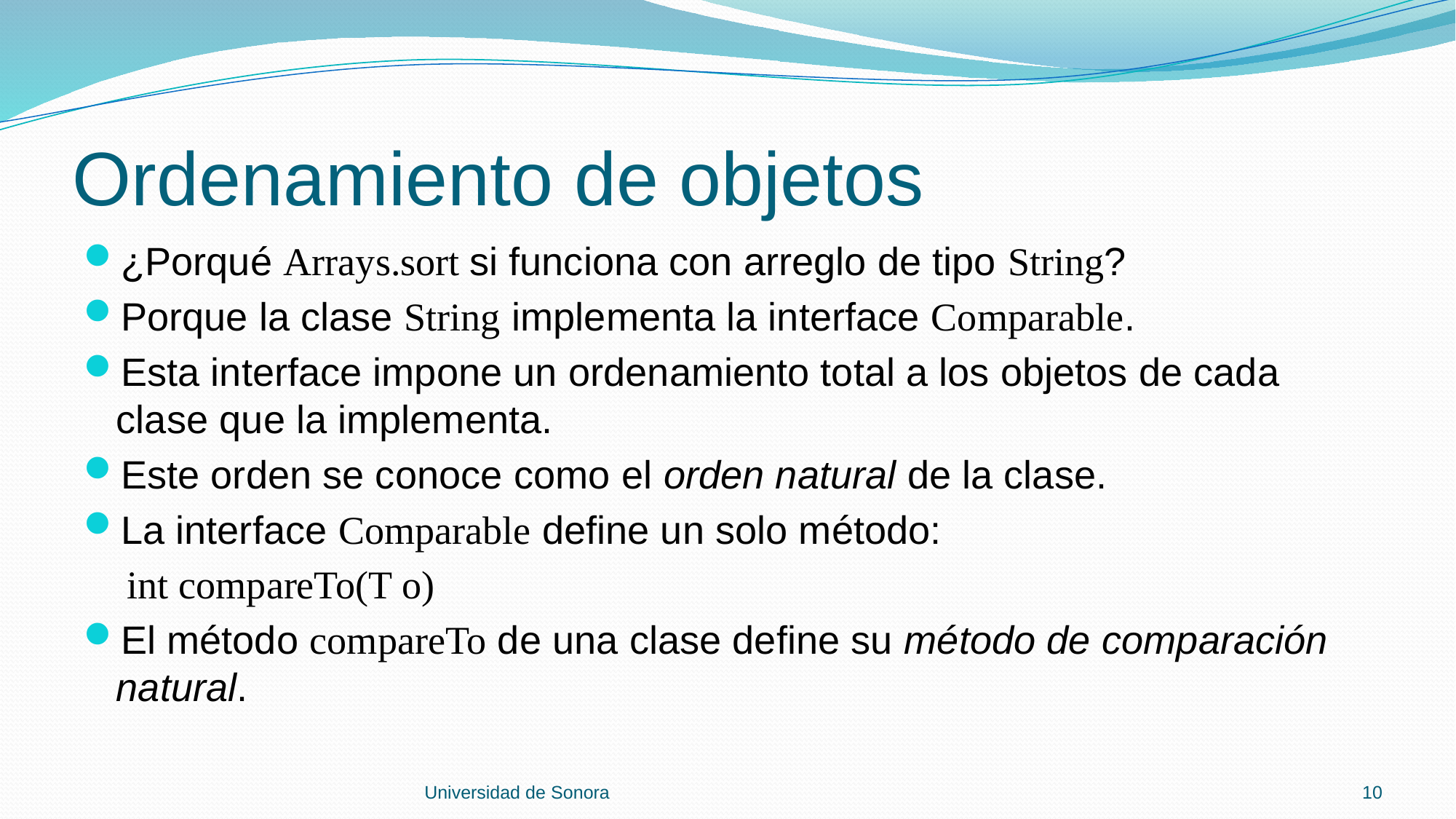

# Ordenamiento de objetos
¿Porqué Arrays.sort si funciona con arreglo de tipo String?
Porque la clase String implementa la interface Comparable.
Esta interface impone un ordenamiento total a los objetos de cada clase que la implementa.
Este orden se conoce como el orden natural de la clase.
La interface Comparable define un solo método:
    int compareTo​(T o)
El método compareTo de una clase define su método de comparación natural.

Universidad de Sonora
10